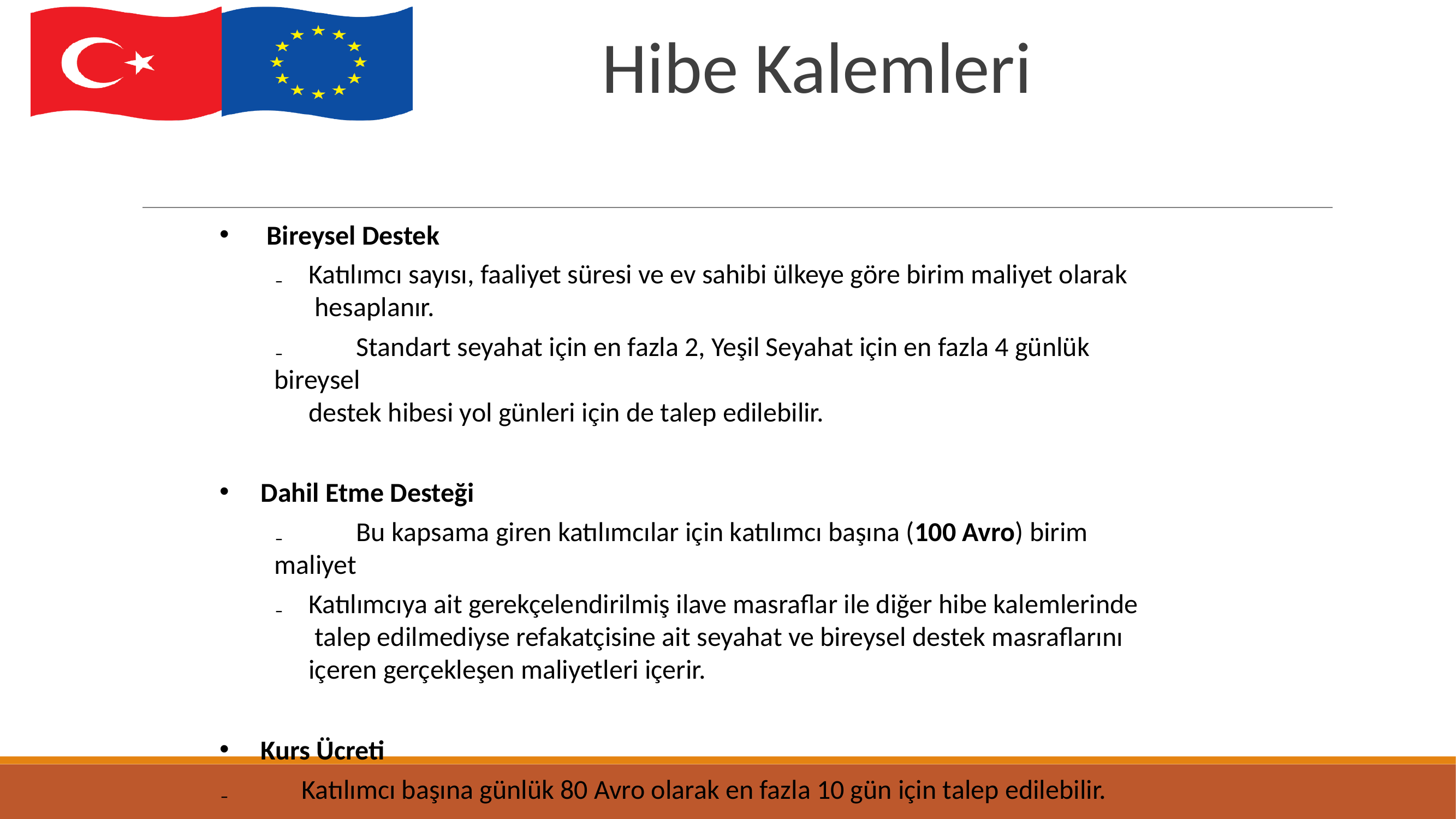

# Hibe Kalemleri
Bireysel Destek
₋	Katılımcı sayısı, faaliyet süresi ve ev sahibi ülkeye göre birim maliyet olarak  hesaplanır.
₋	Standart seyahat için en fazla 2, Yeşil Seyahat için en fazla 4 günlük bireysel
destek hibesi yol günleri için de talep edilebilir.

Dahil Etme Desteği
₋	Bu kapsama giren katılımcılar için katılımcı başına (100 Avro) birim maliyet
₋	Katılımcıya ait gerekçelendirilmiş ilave masraflar ile diğer hibe kalemlerinde  talep edilmediyse refakatçisine ait seyahat ve bireysel destek masraflarını  içeren gerçekleşen maliyetleri içerir.

Kurs Ücreti
₋	Katılımcı başına günlük 80 Avro olarak en fazla 10 gün için talep edilebilir.